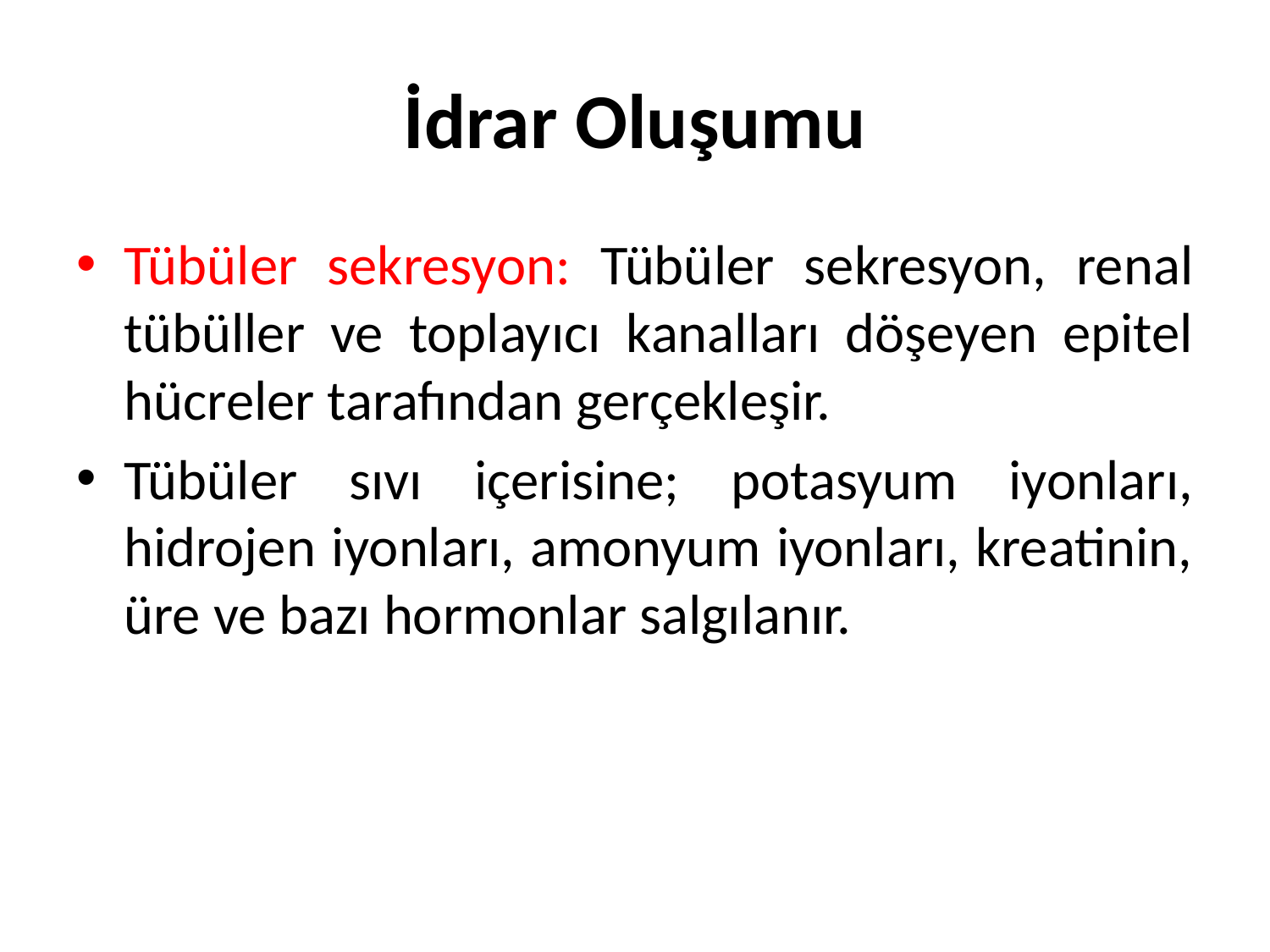

# İdrar Oluşumu
Tübüler sekresyon: Tübüler sekresyon, renal tübüller ve toplayıcı kanalları döşeyen epitel hücreler tarafından gerçekleşir.
Tübüler sıvı içerisine; potasyum iyonları, hidrojen iyonları, amonyum iyonları, kreatinin, üre ve bazı hormonlar salgılanır.